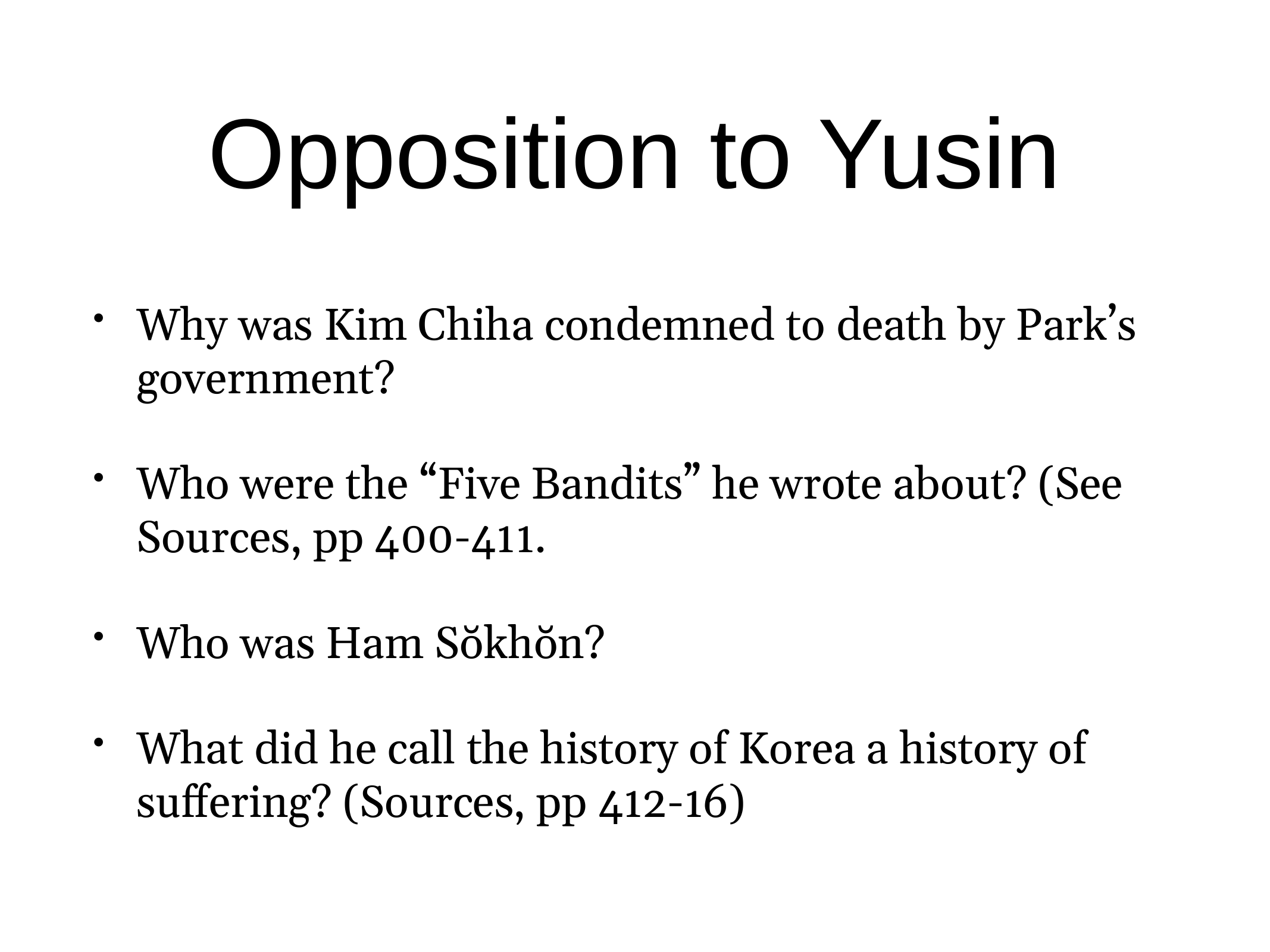

# Opposition to Yusin
Why was Kim Chiha condemned to death by Park’s government?
Who were the “Five Bandits” he wrote about? (See Sources, pp 400-411.
Who was Ham Sŏkhŏn?
What did he call the history of Korea a history of suffering? (Sources, pp 412-16)